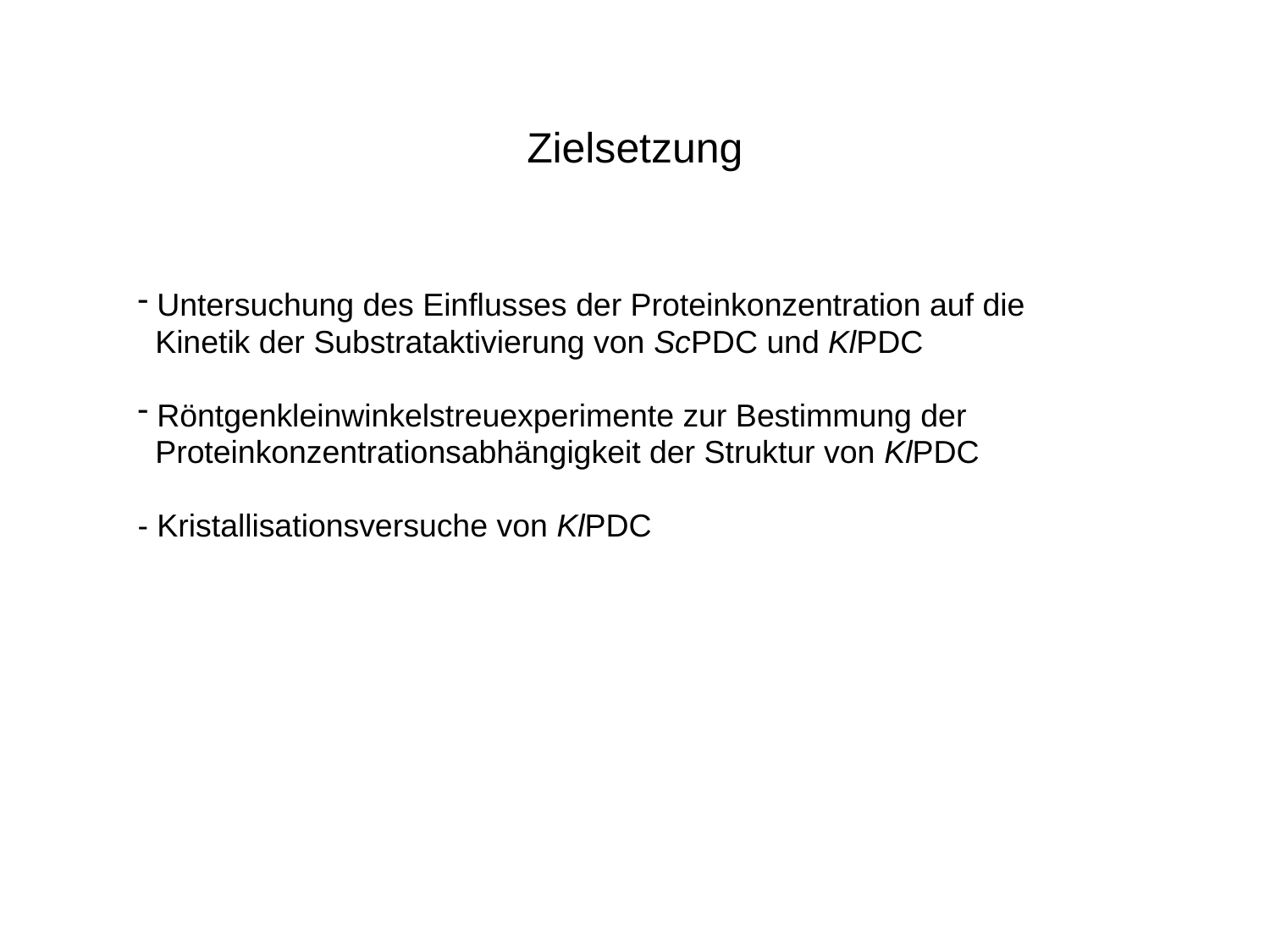

# Zielsetzung
 Untersuchung des Einflusses der Proteinkonzentration auf die
  Kinetik der Substrataktivierung von ScPDC und KlPDC

 Röntgenkleinwinkelstreuexperimente zur Bestimmung der
  Proteinkonzentrationsabhängigkeit der Struktur von KlPDC

- Kristallisationsversuche von KlPDC